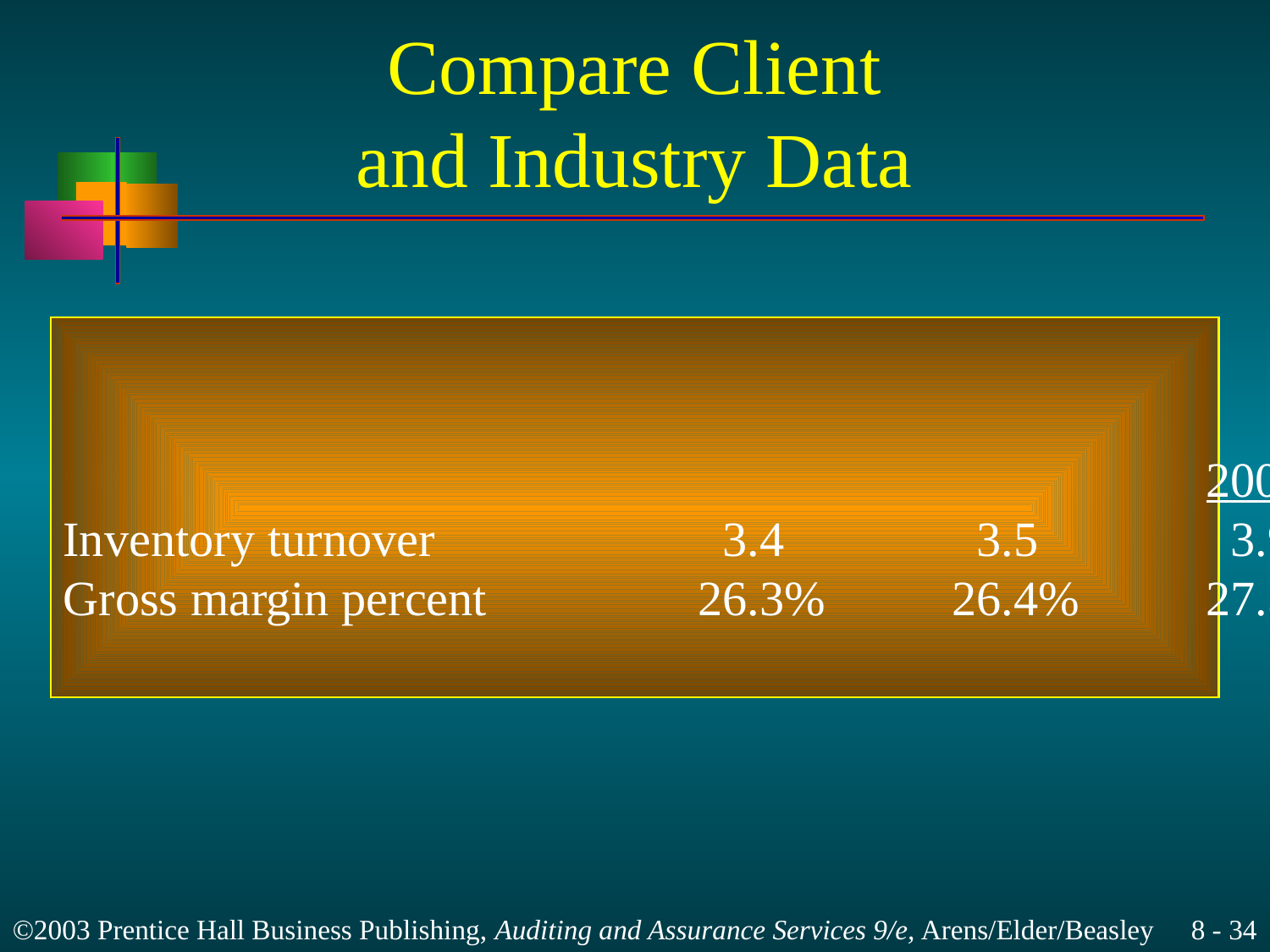

# Compare Client and Industry Data
										 Client	 		    Industry
									2002		2001		2002		2001
Inventory turnover			  3.4		  3.5		  3.9		  3.4
Gross margin percent		26.3%	26.4%	27.3%	26.2%